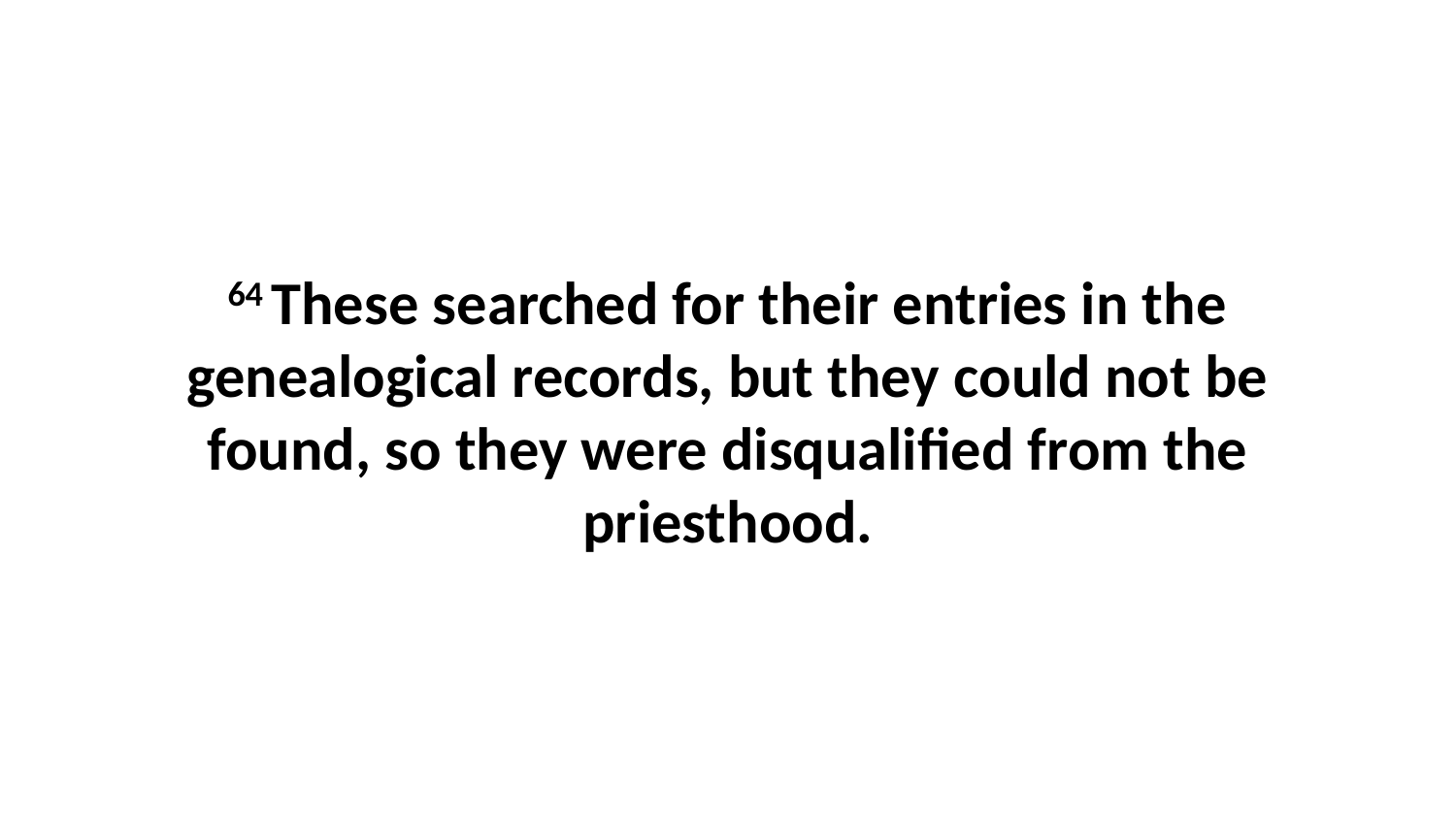

64 These searched for their entries in the genealogical records, but they could not be found, so they were disqualified from the priesthood.